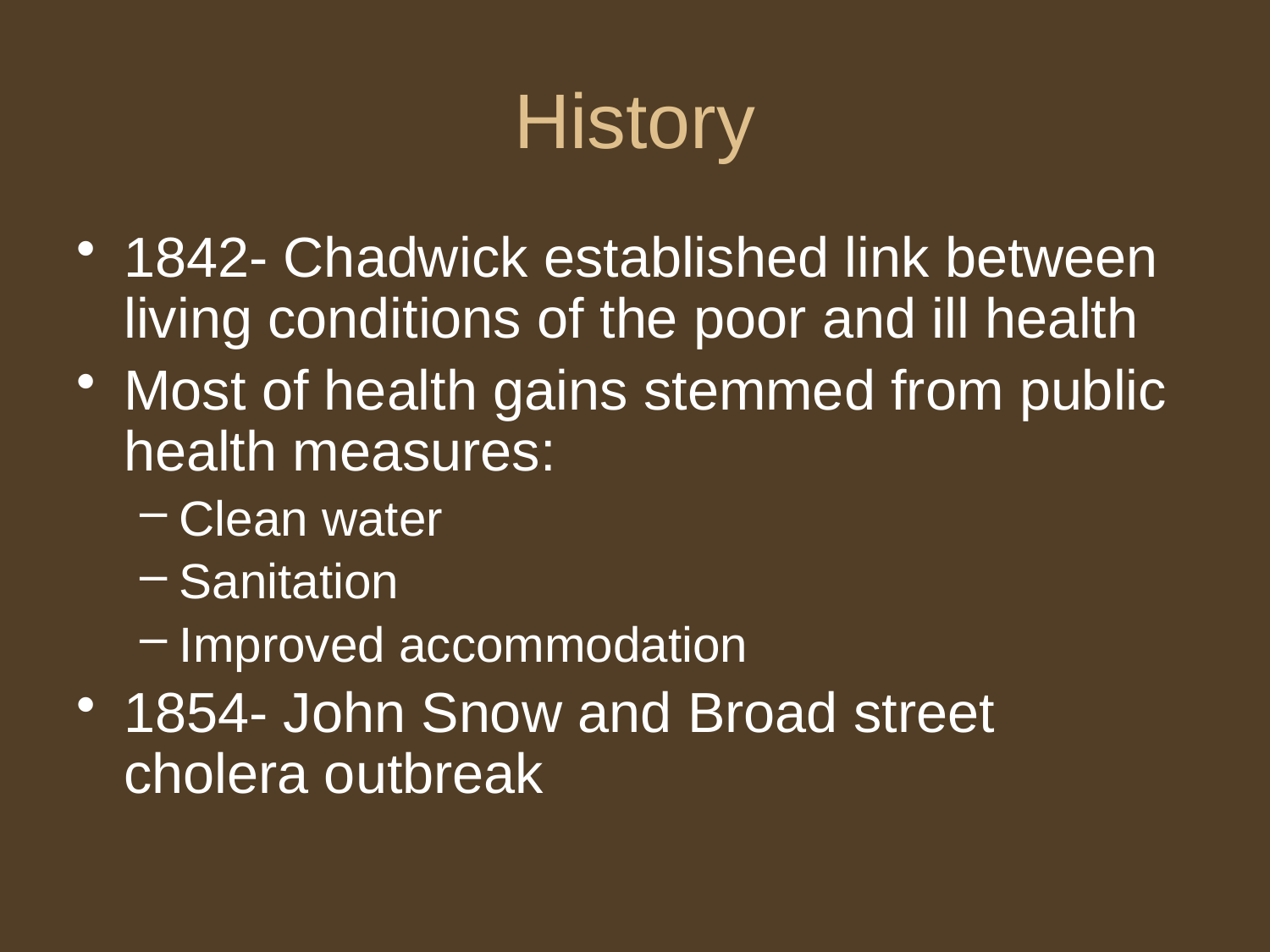

# History
1842- Chadwick established link between living conditions of the poor and ill health
Most of health gains stemmed from public health measures:
Clean water
Sanitation
Improved accommodation
1854- John Snow and Broad street cholera outbreak